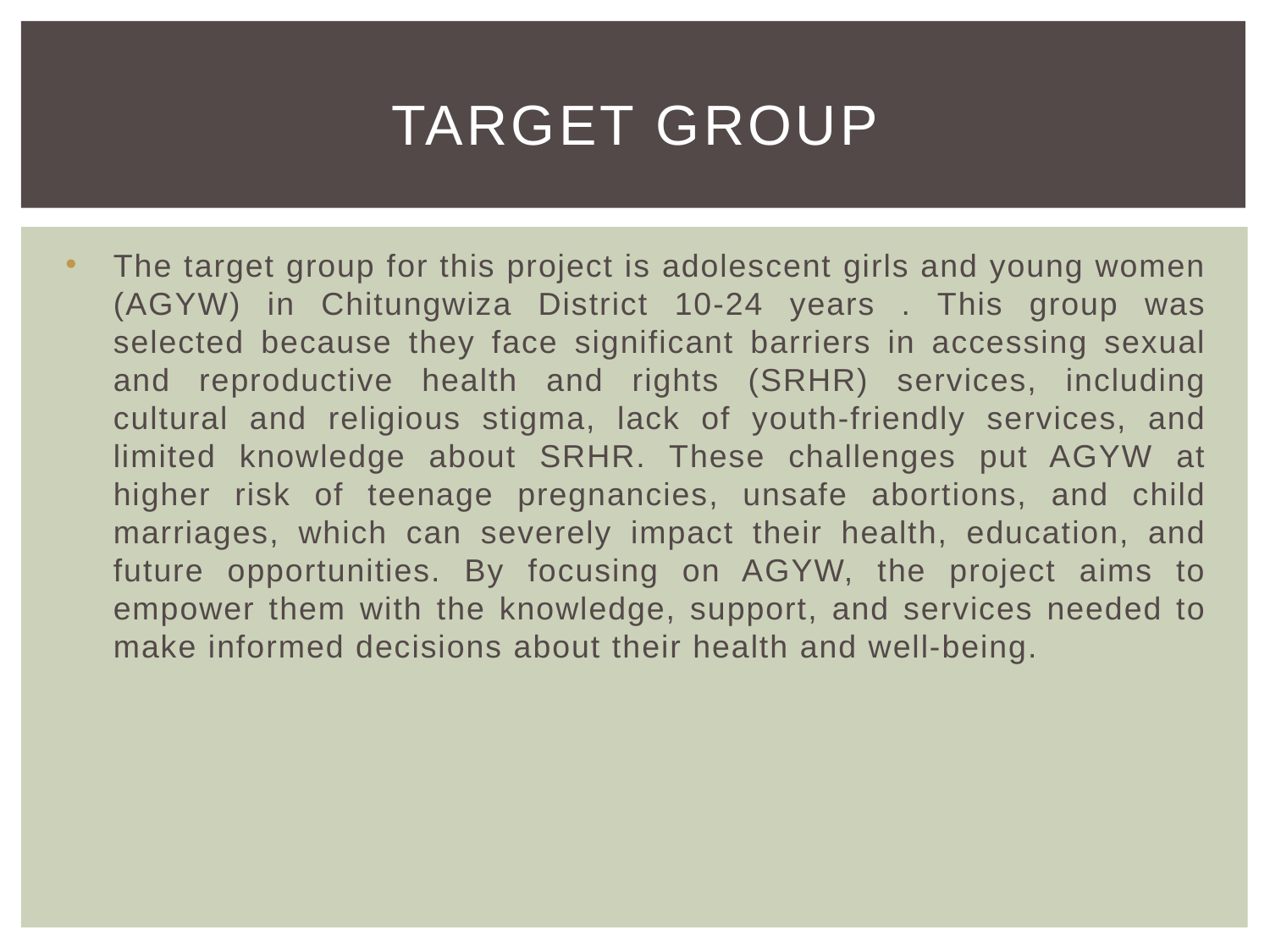

# Target Group
The target group for this project is adolescent girls and young women (AGYW) in Chitungwiza District 10-24 years . This group was selected because they face significant barriers in accessing sexual and reproductive health and rights (SRHR) services, including cultural and religious stigma, lack of youth-friendly services, and limited knowledge about SRHR. These challenges put AGYW at higher risk of teenage pregnancies, unsafe abortions, and child marriages, which can severely impact their health, education, and future opportunities. By focusing on AGYW, the project aims to empower them with the knowledge, support, and services needed to make informed decisions about their health and well-being.